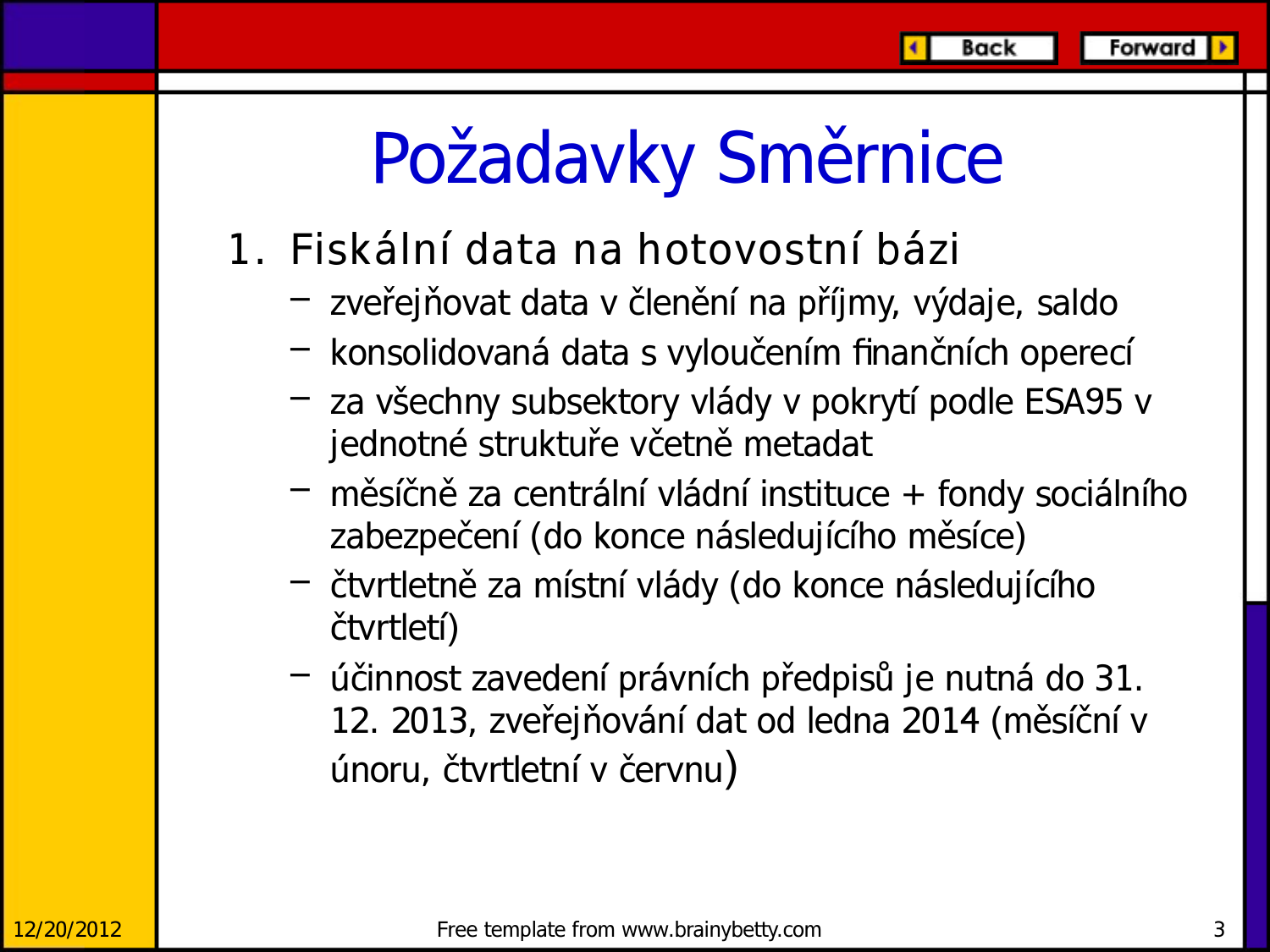

# Požadavky Směrnice
Fiskální data na hotovostní bázi
zveřejňovat data v členění na příjmy, výdaje, saldo
konsolidovaná data s vyloučením finančních operecí
za všechny subsektory vlády v pokrytí podle ESA95 v jednotné struktuře včetně metadat
měsíčně za centrální vládní instituce + fondy sociálního zabezpečení (do konce následujícího měsíce)
čtvrtletně za místní vlády (do konce následujícího čtvrtletí)
účinnost zavedení právních předpisů je nutná do 31. 12. 2013, zveřejňování dat od ledna 2014 (měsíční v únoru, čtvrtletní v červnu)

12/20/2012
Free template from www.brainybetty.com
3